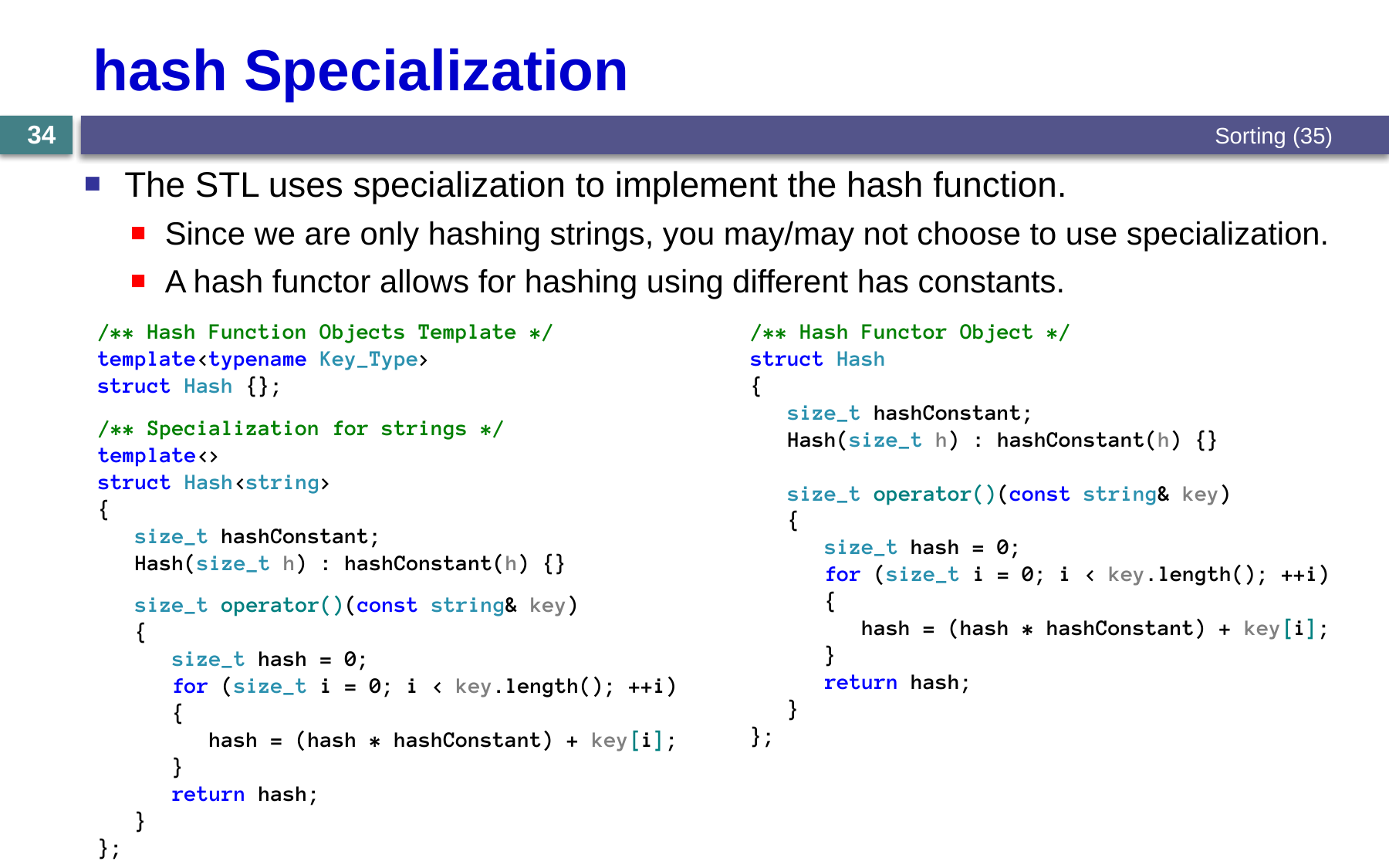

# hash Specialization
Sorting (35)
34
The STL uses specialization to implement the hash function.
Since we are only hashing strings, you may/may not choose to use specialization.
A hash functor allows for hashing using different has constants.
/** Hash Function Objects Template */
template<typename Key_Type>
struct Hash {};
/** Hash Functor Object */
struct Hash
{
   size_t hashConstant;
   Hash(size_t h) : hashConstant(h) {}

   size_t operator()(const string& key)
   {
      size_t hash = 0;
      for (size_t i = 0; i < key.length(); ++i)
      {
         hash = (hash * hashConstant) + key[i];
      }
      return hash;
   }
};

/** Specialization for strings */
template<>
struct Hash<string>
{
   size_t hashConstant;
   Hash(size_t h) : hashConstant(h) {}

   size_t operator()(const string& key)
   {
      size_t hash = 0;
      for (size_t i = 0; i < key.length(); ++i)
      {
         hash = (hash * hashConstant) + key[i];
      }
      return hash;
   }
};